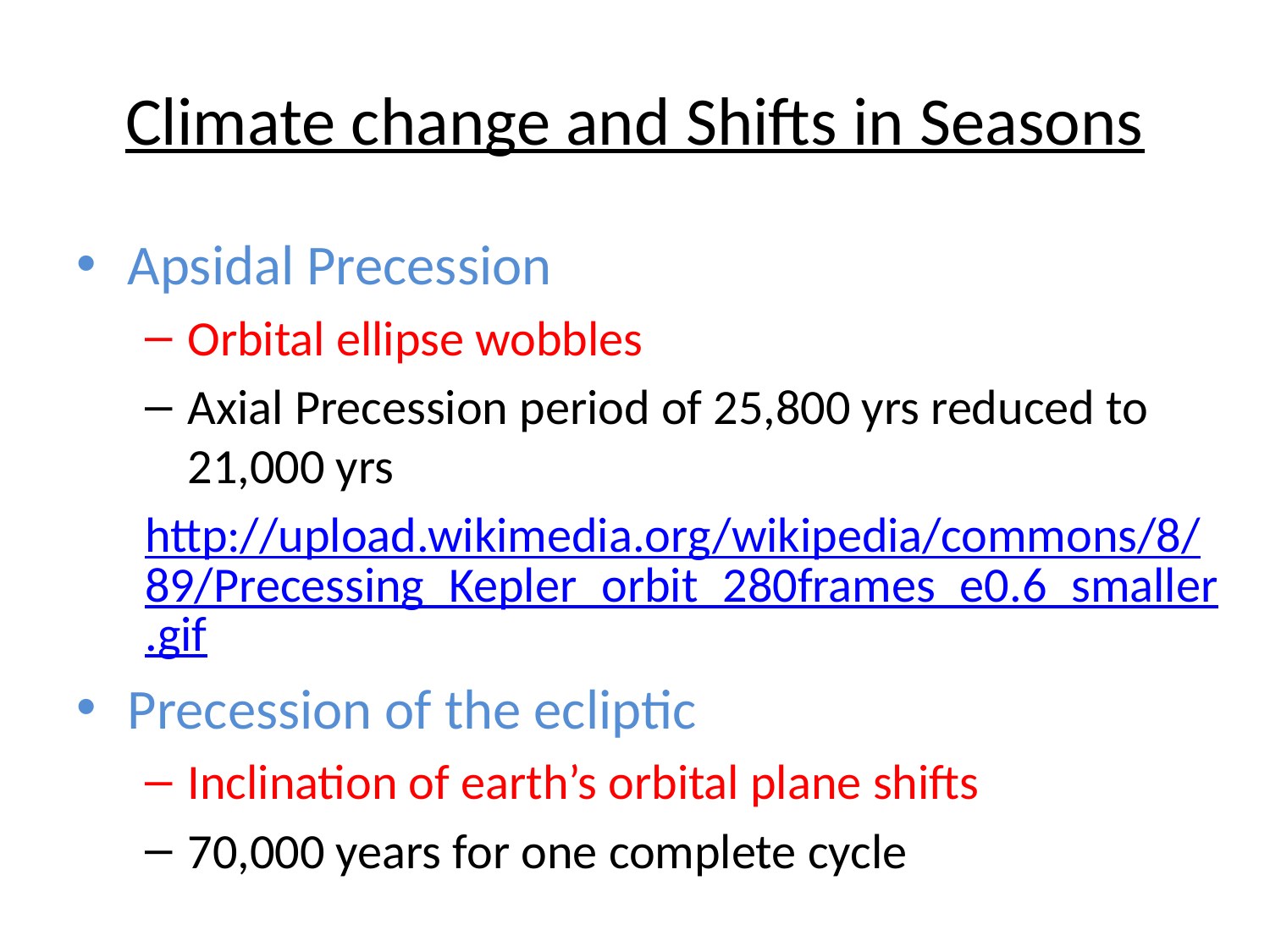

# Climate change and Shifts in Seasons
Apsidal Precession
Orbital ellipse wobbles
Axial Precession period of 25,800 yrs reduced to 21,000 yrs
http://upload.wikimedia.org/wikipedia/commons/8/89/Precessing_Kepler_orbit_280frames_e0.6_smaller.gif
Precession of the ecliptic
Inclination of earth’s orbital plane shifts
70,000 years for one complete cycle